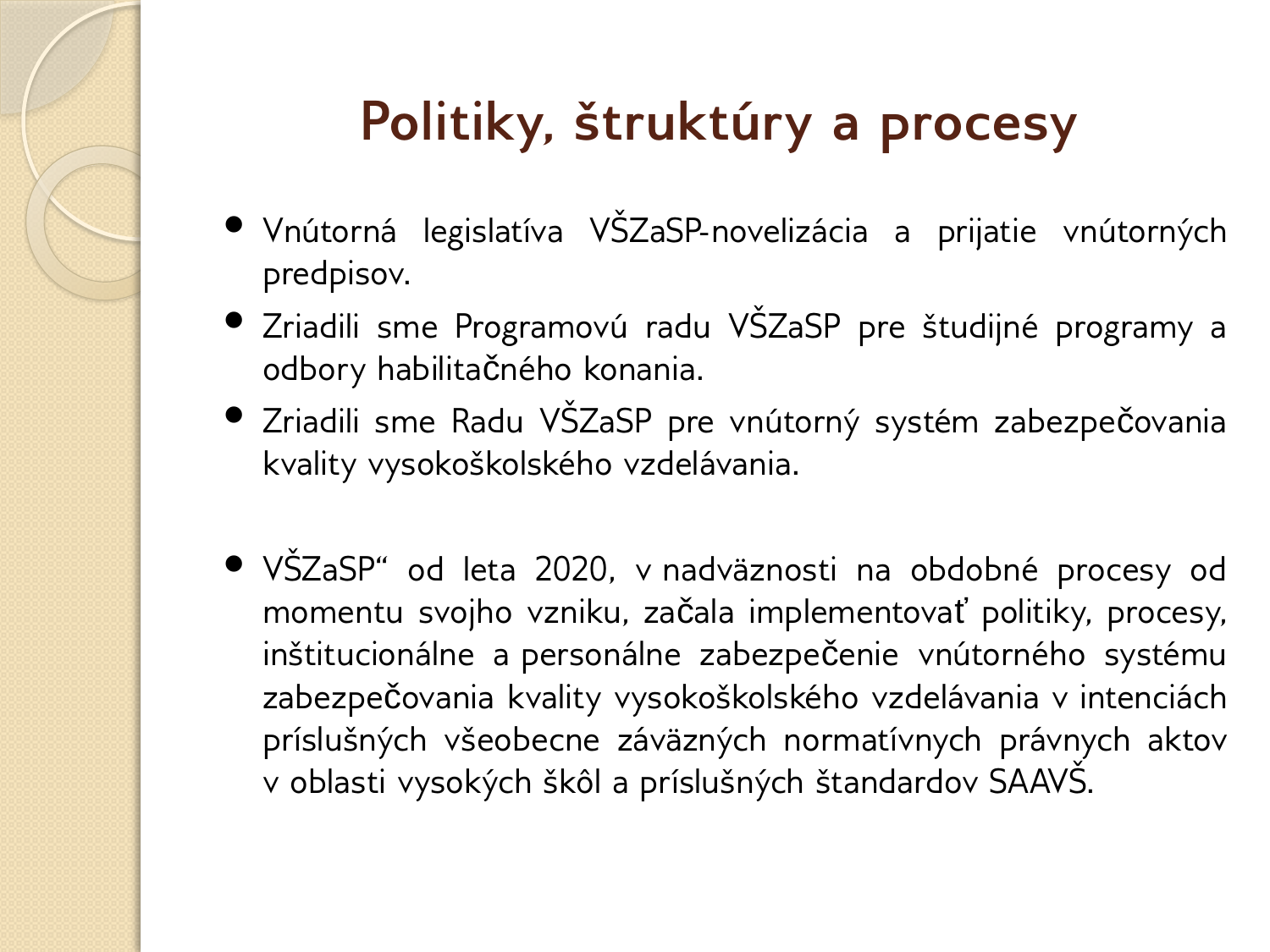

# Politiky, štruktúry a procesy
Vnútorná legislatíva VŠZaSP-novelizácia a prijatie vnútorných predpisov.
Zriadili sme Programovú radu VŠZaSP pre študijné programy a odbory habilitačného konania.
Zriadili sme Radu VŠZaSP pre vnútorný systém zabezpečovania kvality vysokoškolského vzdelávania.

VŠZaSP“ od leta 2020, v nadväznosti na obdobné procesy od momentu svojho vzniku, začala implementovať politiky, procesy, inštitucionálne a personálne zabezpečenie vnútorného systému zabezpečovania kvality vysokoškolského vzdelávania v intenciách príslušných všeobecne záväzných normatívnych právnych aktov v oblasti vysokých škôl a príslušných štandardov SAAVŠ.